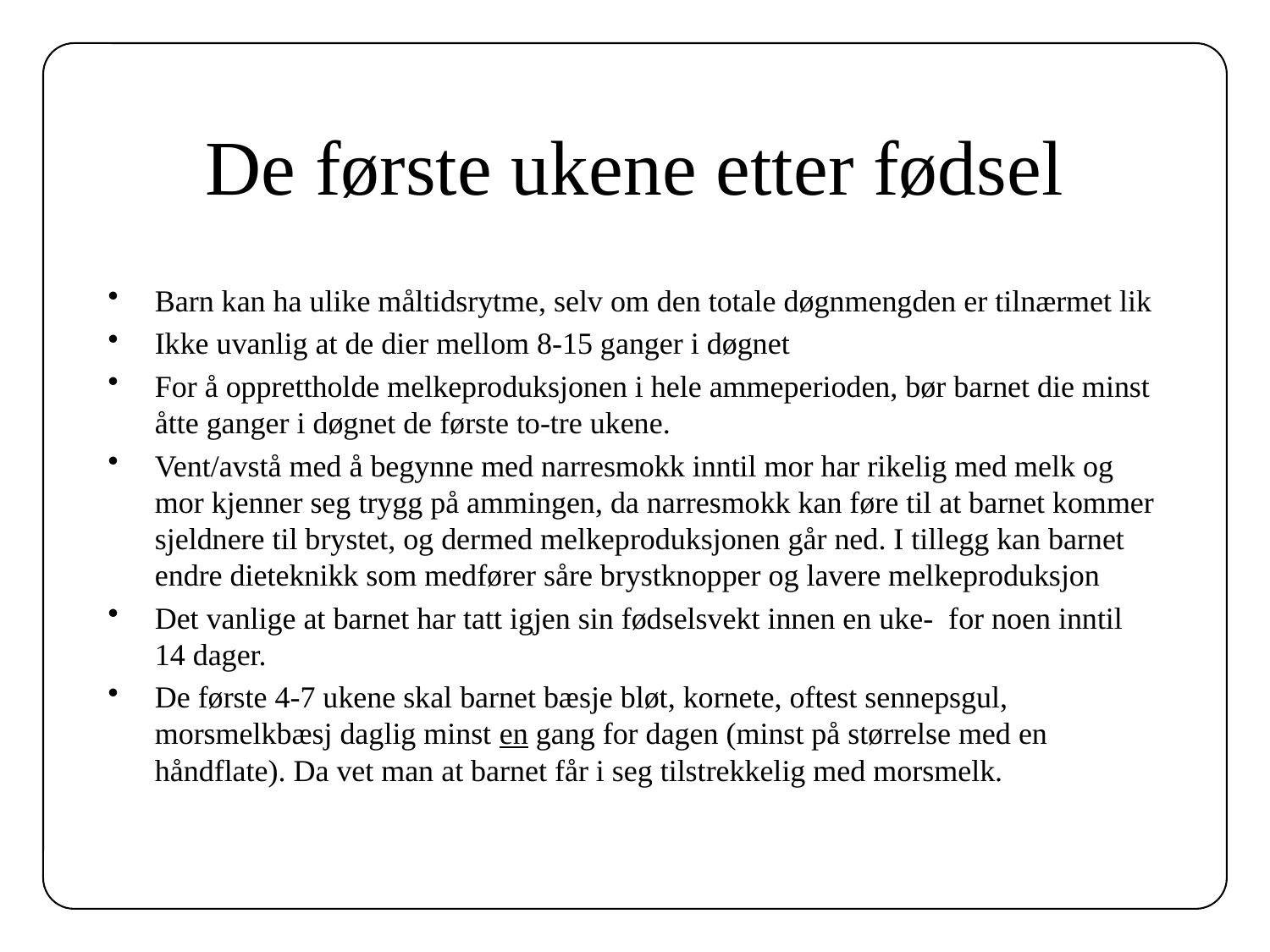

# De første ukene etter fødsel
Barn kan ha ulike måltidsrytme, selv om den totale døgnmengden er tilnærmet lik
Ikke uvanlig at de dier mellom 8-15 ganger i døgnet
For å opprettholde melkeproduksjonen i hele ammeperioden, bør barnet die minst åtte ganger i døgnet de første to-tre ukene.
Vent/avstå med å begynne med narresmokk inntil mor har rikelig med melk og mor kjenner seg trygg på ammingen, da narresmokk kan føre til at barnet kommer sjeldnere til brystet, og dermed melkeproduksjonen går ned. I tillegg kan barnet endre dieteknikk som medfører såre brystknopper og lavere melkeproduksjon
Det vanlige at barnet har tatt igjen sin fødselsvekt innen en uke-  for noen inntil 14 dager.
De første 4-7 ukene skal barnet bæsje bløt, kornete, oftest sennepsgul, morsmelkbæsj daglig minst en gang for dagen (minst på størrelse med en håndflate). Da vet man at barnet får i seg tilstrekkelig med morsmelk.